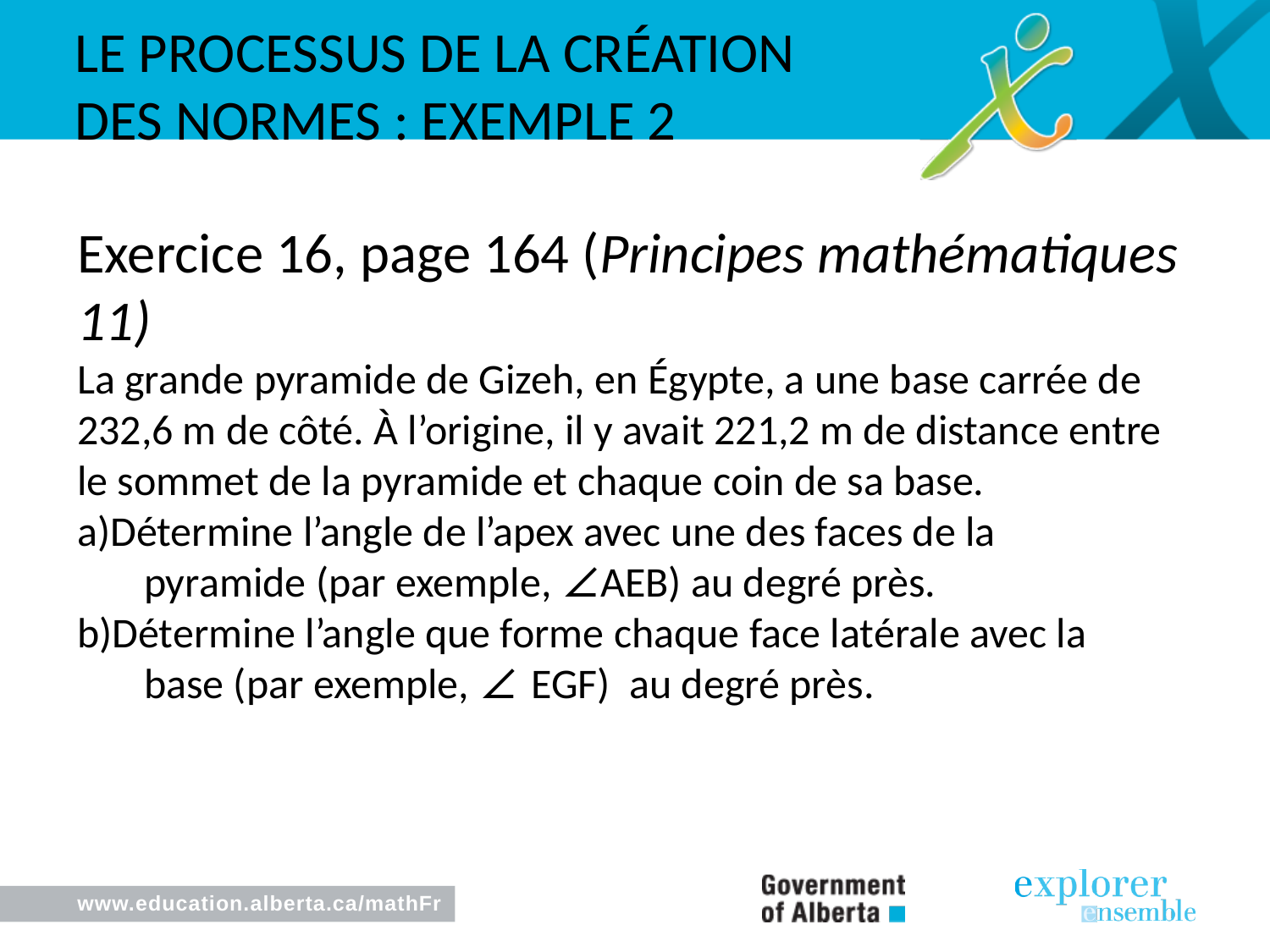

Le processus de LA création des normes : exemple 2
Exercice 16, page 164 (Principes mathématiques 11)
La grande pyramide de Gizeh, en Égypte, a une base carrée de 232,6 m de côté. À l’origine, il y avait 221,2 m de distance entre le sommet de la pyramide et chaque coin de sa base.
Détermine l’angle de l’apex avec une des faces de la
       pyramide (par exemple, ∠AEB) au degré près.
Détermine l’angle que forme chaque face latérale avec la
       base (par exemple, ∠ EGF)  au degré près.